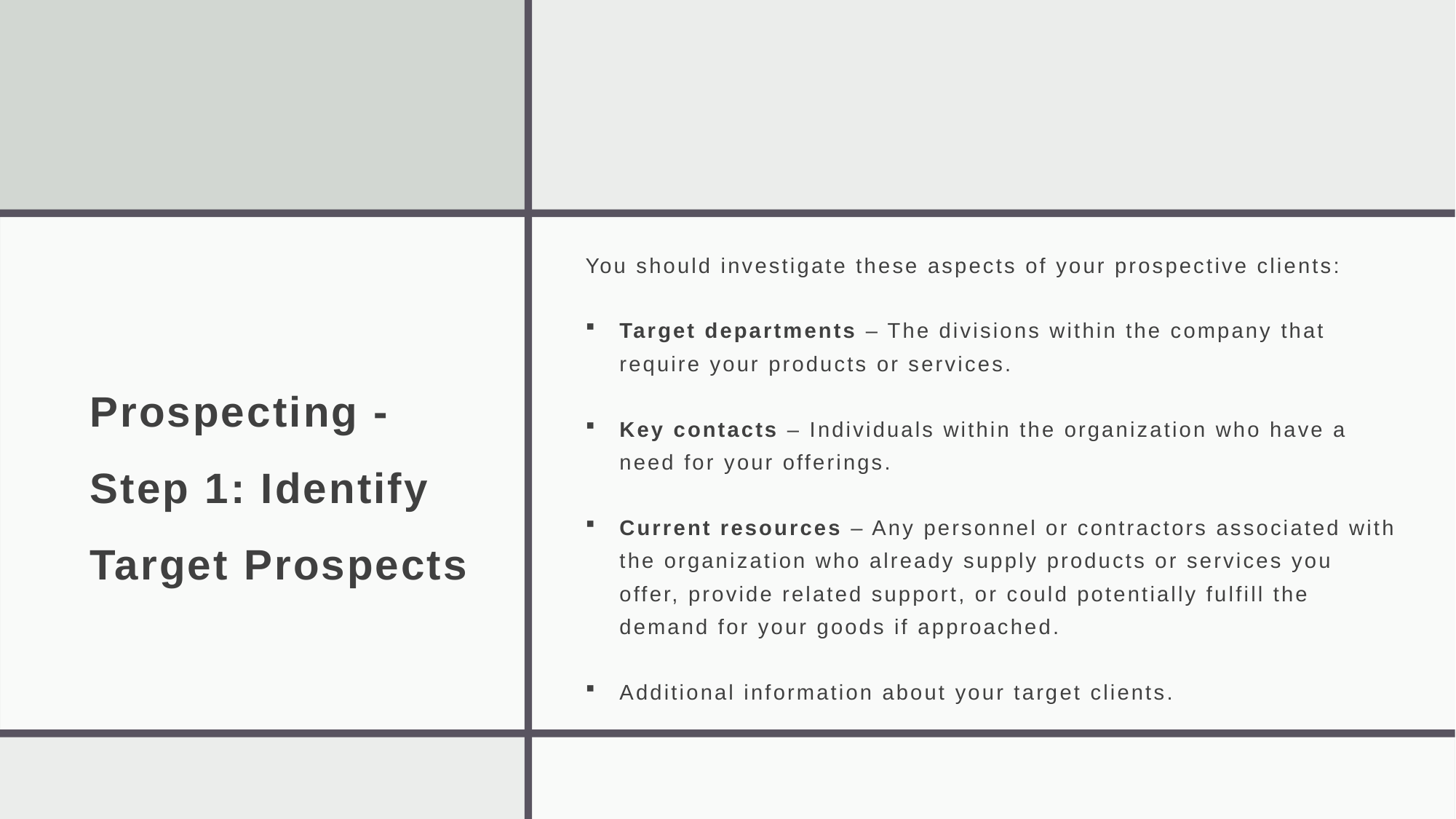

You should investigate these aspects of your prospective clients:
Target departments – The divisions within the company that require your products or services.
Key contacts – Individuals within the organization who have a need for your offerings.
Current resources – Any personnel or contractors associated with the organization who already supply products or services you offer, provide related support, or could potentially fulfill the demand for your goods if approached.
Additional information about your target clients.
# Prospecting - Step 1: Identify Target Prospects

17